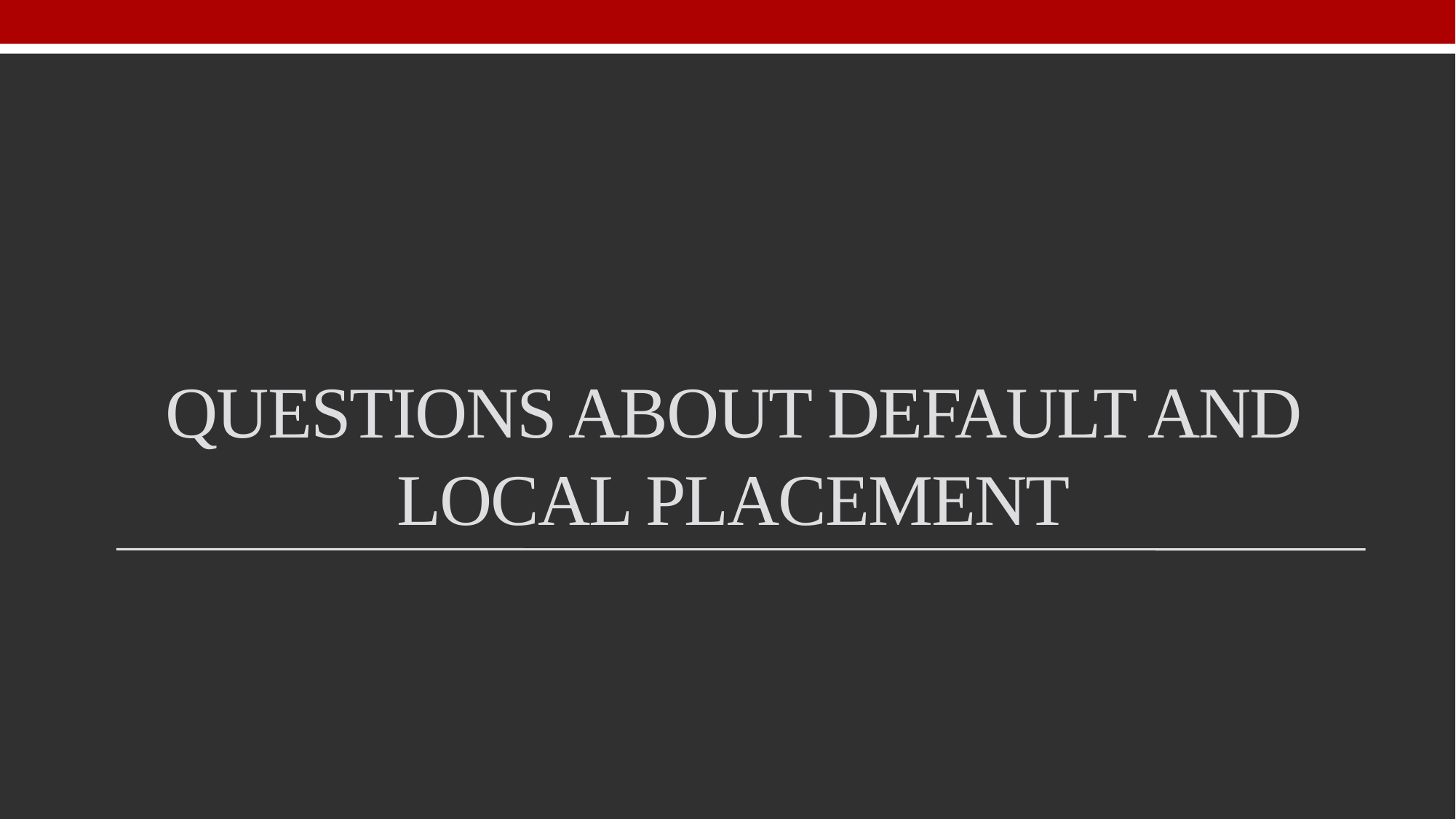

# Questions about default and local placement